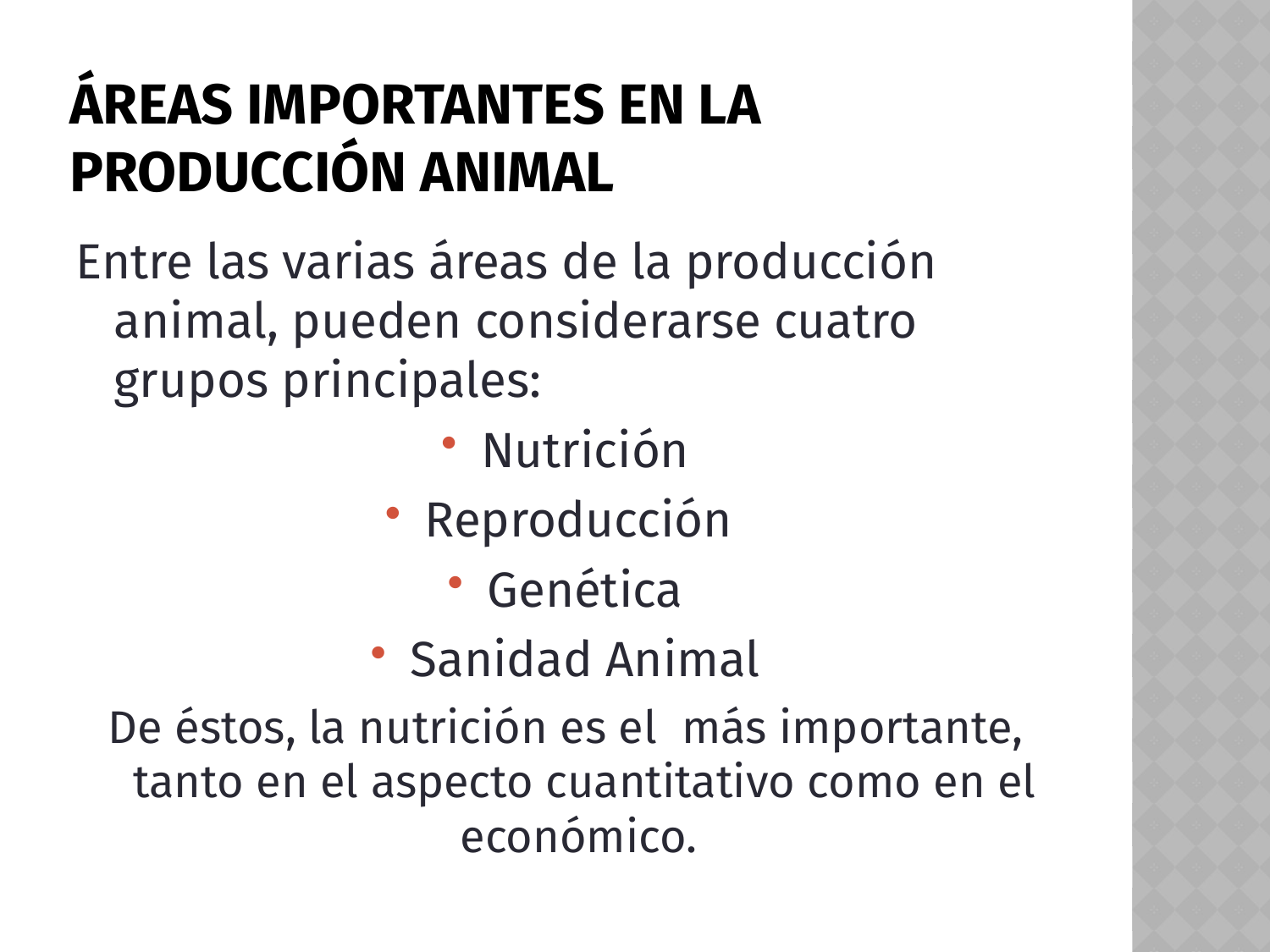

# Áreas importantes en la producción animal
Entre las varias áreas de la producción animal, pueden considerarse cuatro grupos principales:
Nutrición
Reproducción
Genética
Sanidad Animal
De éstos, la nutrición es el  más importante, tanto en el aspecto cuantitativo como en el económico.